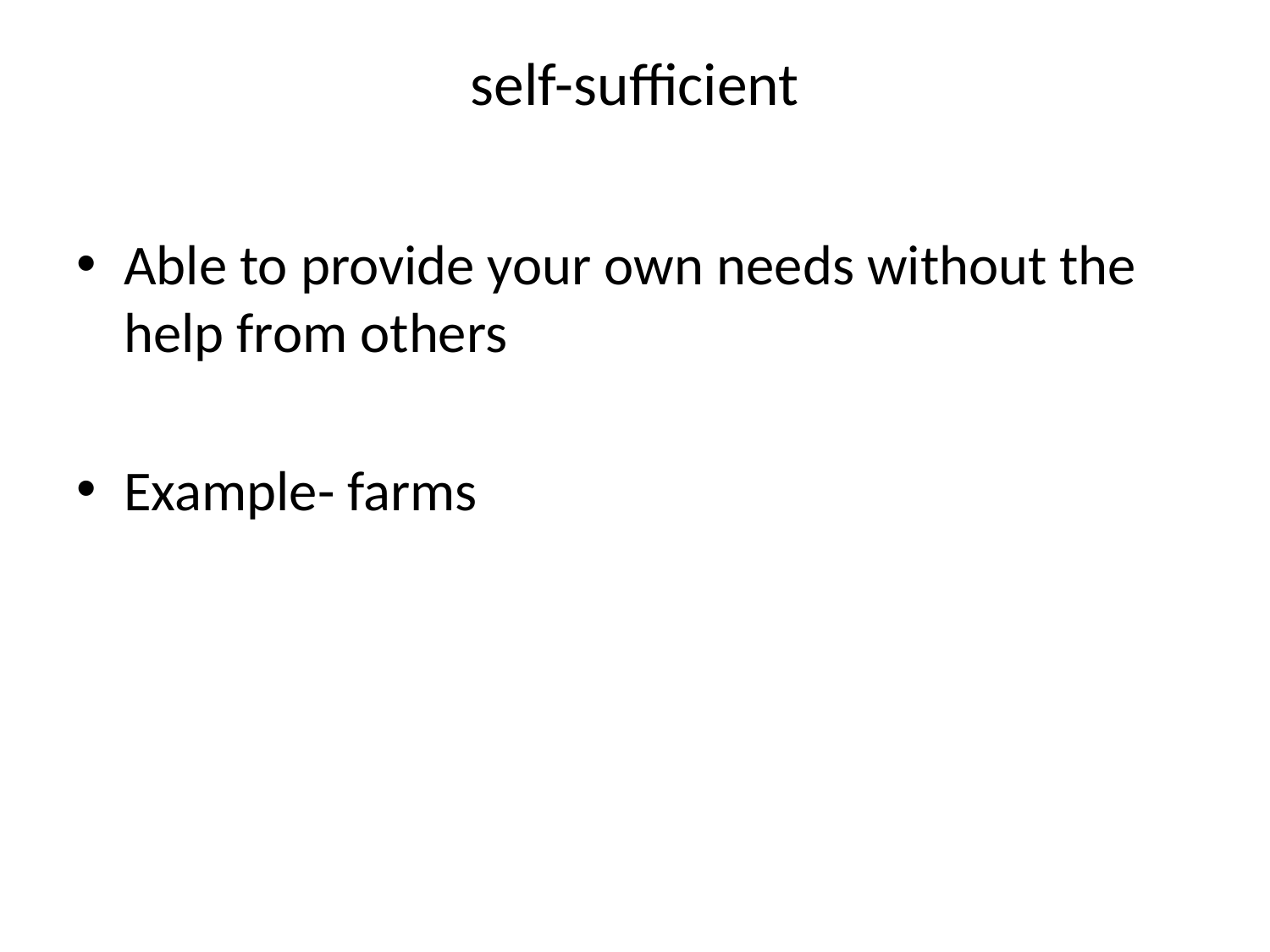

# self-sufficient
Able to provide your own needs without the help from others

Example- farms